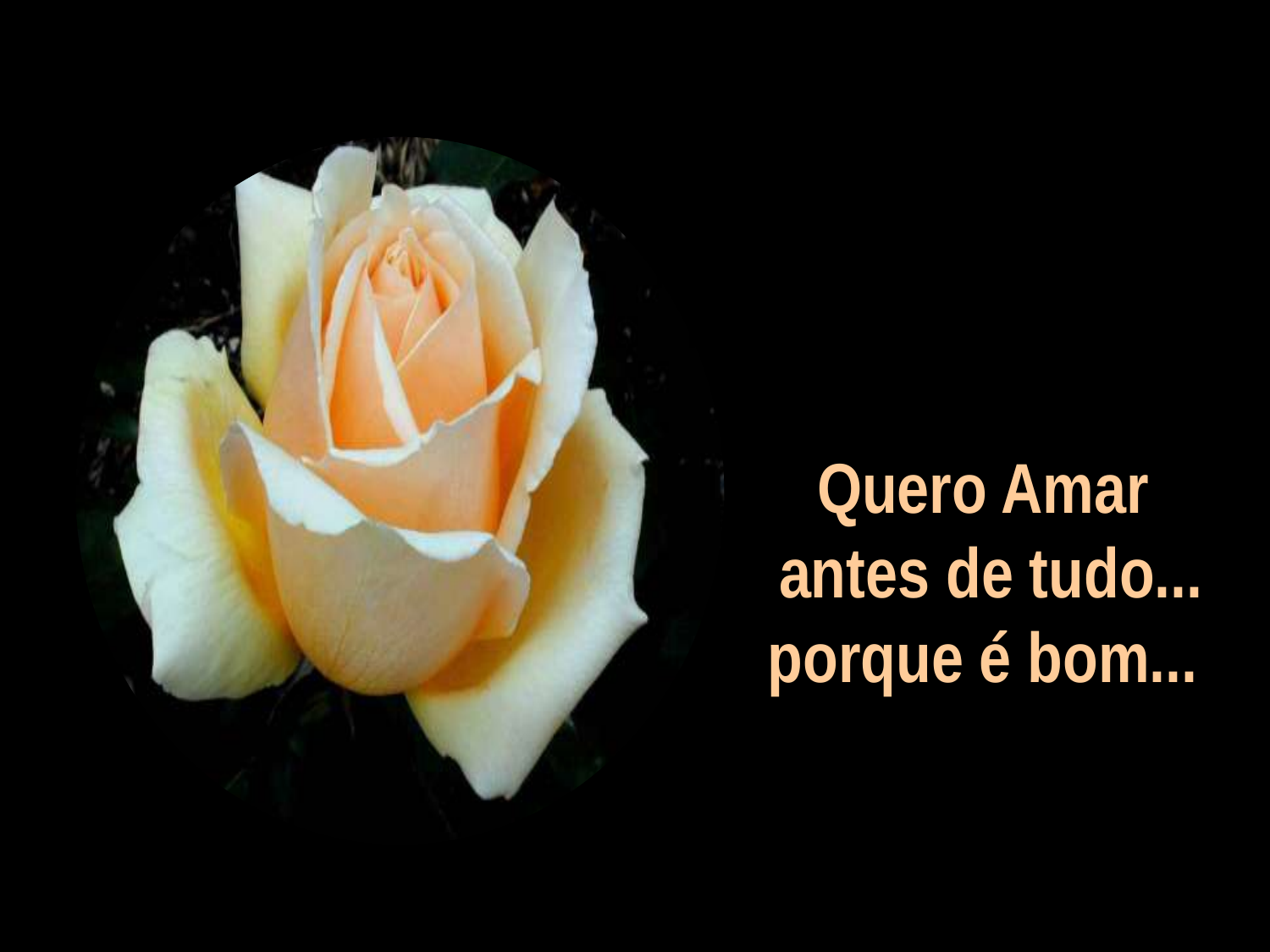

Quero Amar
antes de tudo...
porque é bom...